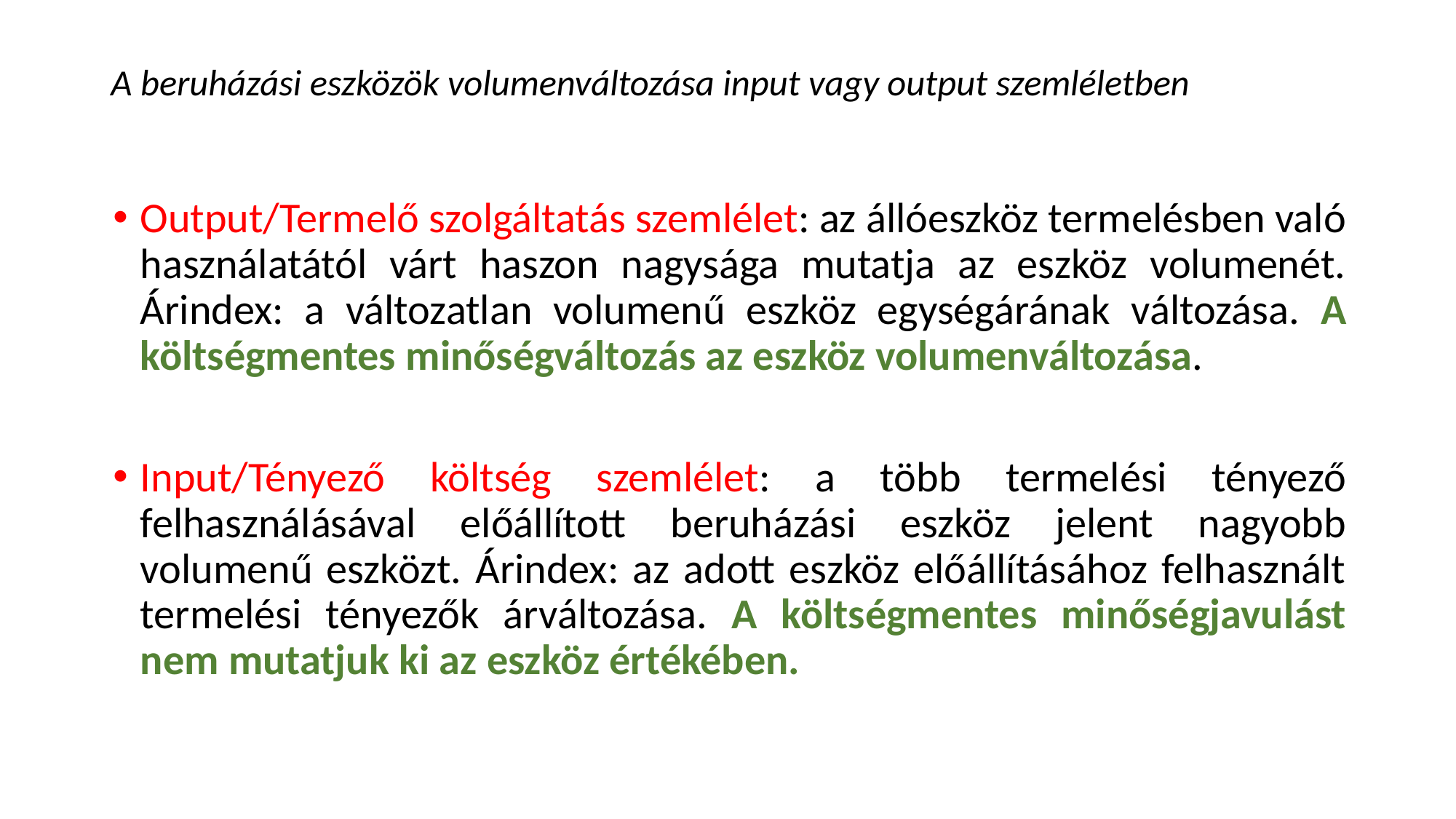

# A beruházási eszközök volumenváltozása input vagy output szemléletben

Output/Termelő szolgáltatás szemlélet: az állóeszköz termelésben való használatától várt haszon nagysága mutatja az eszköz volumenét. Árindex: a változatlan volumenű eszköz egységárának változása. A költségmentes minőségváltozás az eszköz volumenváltozása.

Input/Tényező költség szemlélet: a több termelési tényező felhasználásával előállított beruházási eszköz jelent nagyobb volumenű eszközt. Árindex: az adott eszköz előállításához felhasznált termelési tényezők árváltozása. A költségmentes minőségjavulást nem mutatjuk ki az eszköz értékében.